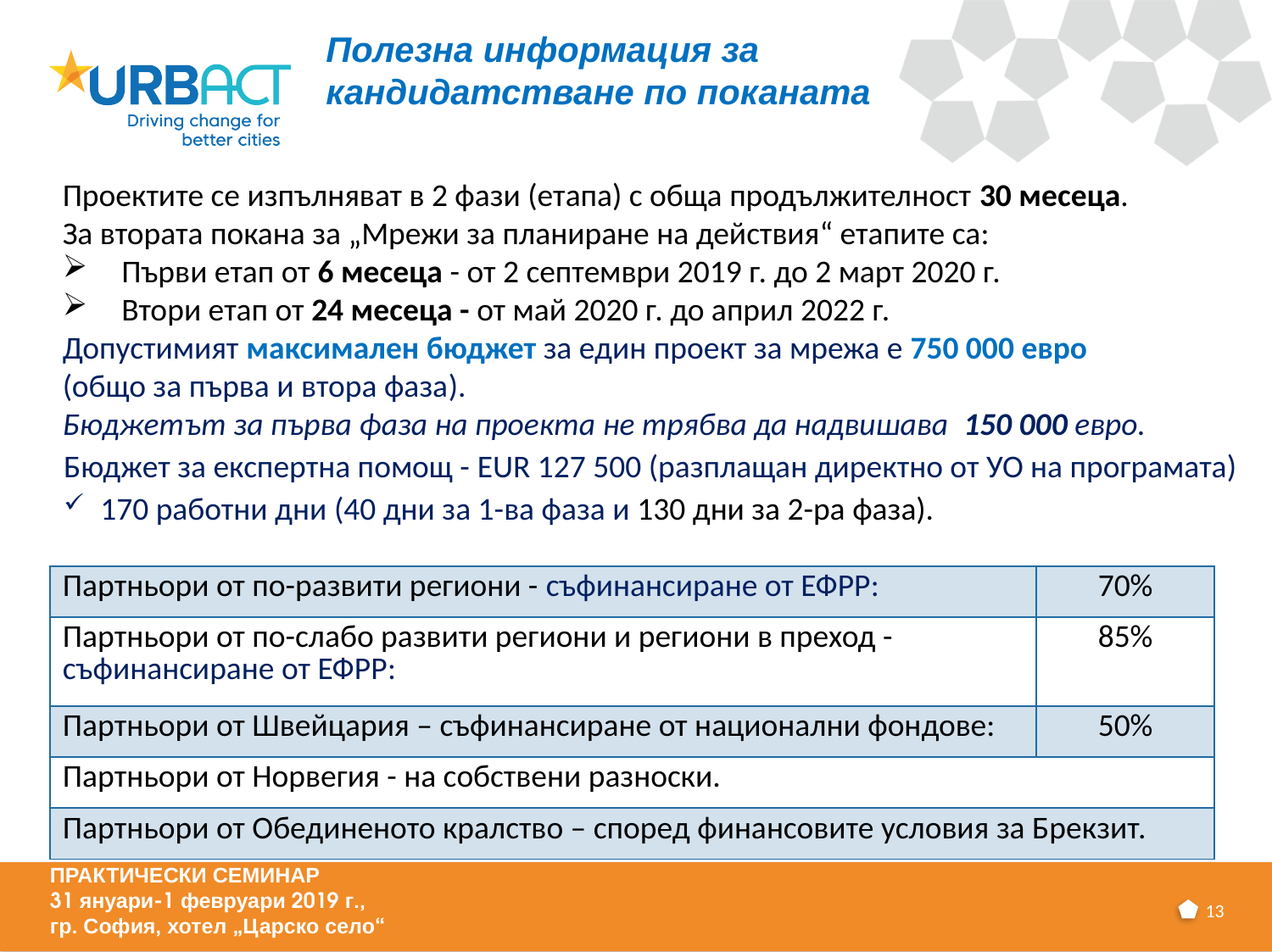

Полезна информация за кандидатстване по поканата
Проектите се изпълняват в 2 фази (етапа) с обща продължителност 30 месеца.
За втората покана за „Мрежи за планиране на действия“ етапите са:
    Първи етап от 6 месеца - от 2 септември 2019 г. до 2 март 2020 г.
    Втори етап от 24 месеца - от май 2020 г. до април 2022 г.
Допустимият максимален бюджет за един проект за мрежа е 750 000 евро
(общо за първа и втора фаза).
Бюджетът за първа фаза на проекта не трябва да надвишава  150 000 евро.
Бюджет за експертна помощ - EUR 127 500 (разплащан директно от УО на програмата)
170 работни дни (40 дни за 1-ва фаза и 130 дни за 2-ра фаза).
| Партньори от по-развити региони - съфинансиране от ЕФРР: | 70% |
| --- | --- |
| Партньори от по-слабо развити региони и региони в преход - съфинансиране от ЕФРР: | 85% |
| Партньори от Швейцария – съфинансиране от национални фондове: | 50% |
| Партньори от Норвегия - на собствени разноски. |  |
| Партньори от Обединеното кралство – според финансовите условия за Брекзит. |  |
ПРАКТИЧЕСКИ СЕМИНАР
31 януари-1 февруари 2019 г.,
гр. София, хотел „Царско село“
13